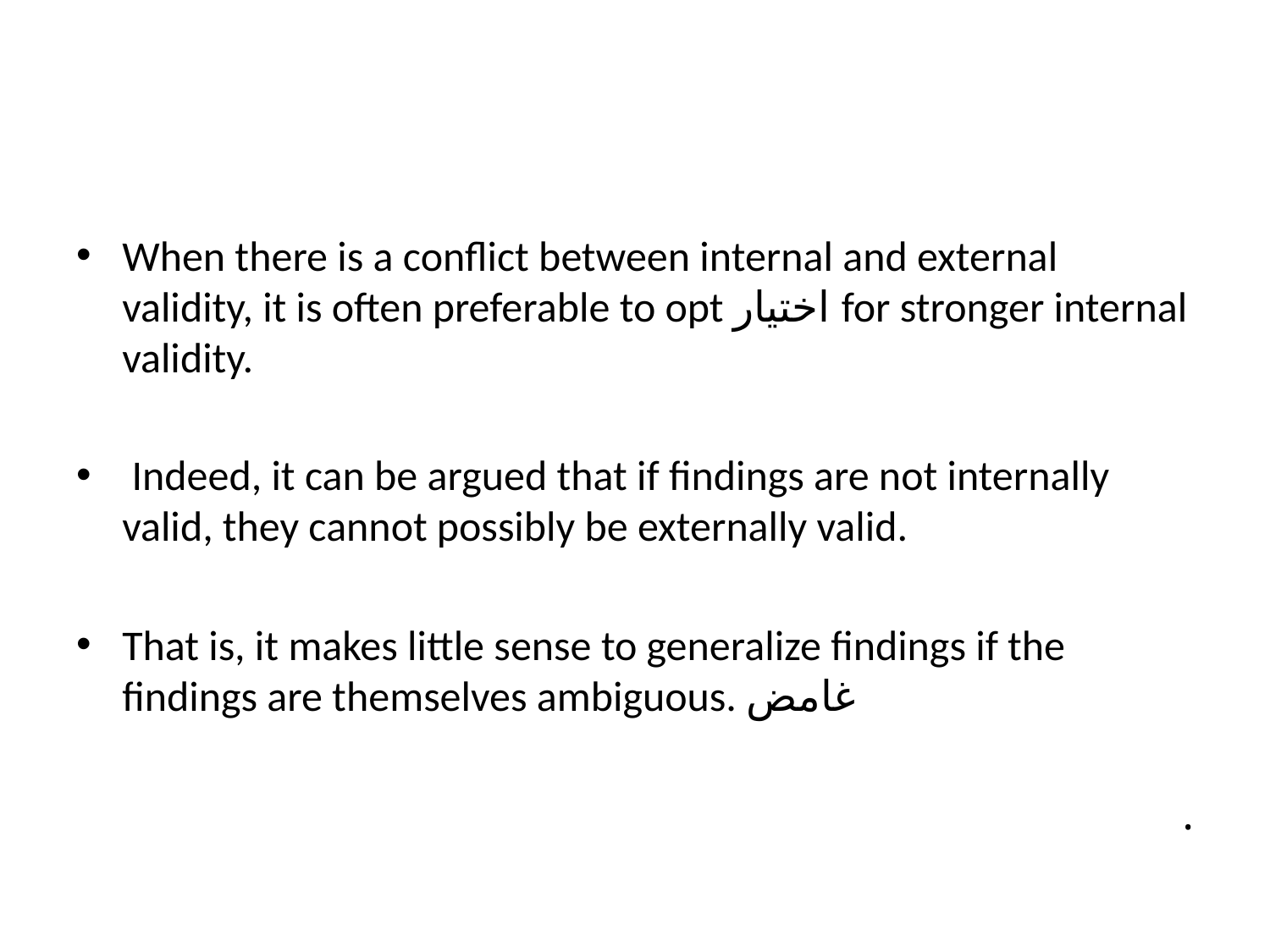

#
When there is a conflict between internal and external validity, it is often preferable to opt اختيار for stronger internal validity.

 Indeed, it can be argued that if findings are not internally valid, they cannot possibly be externally valid.

That is, it makes little sense to generalize findings if the findings are themselves ambiguous. غامض

.